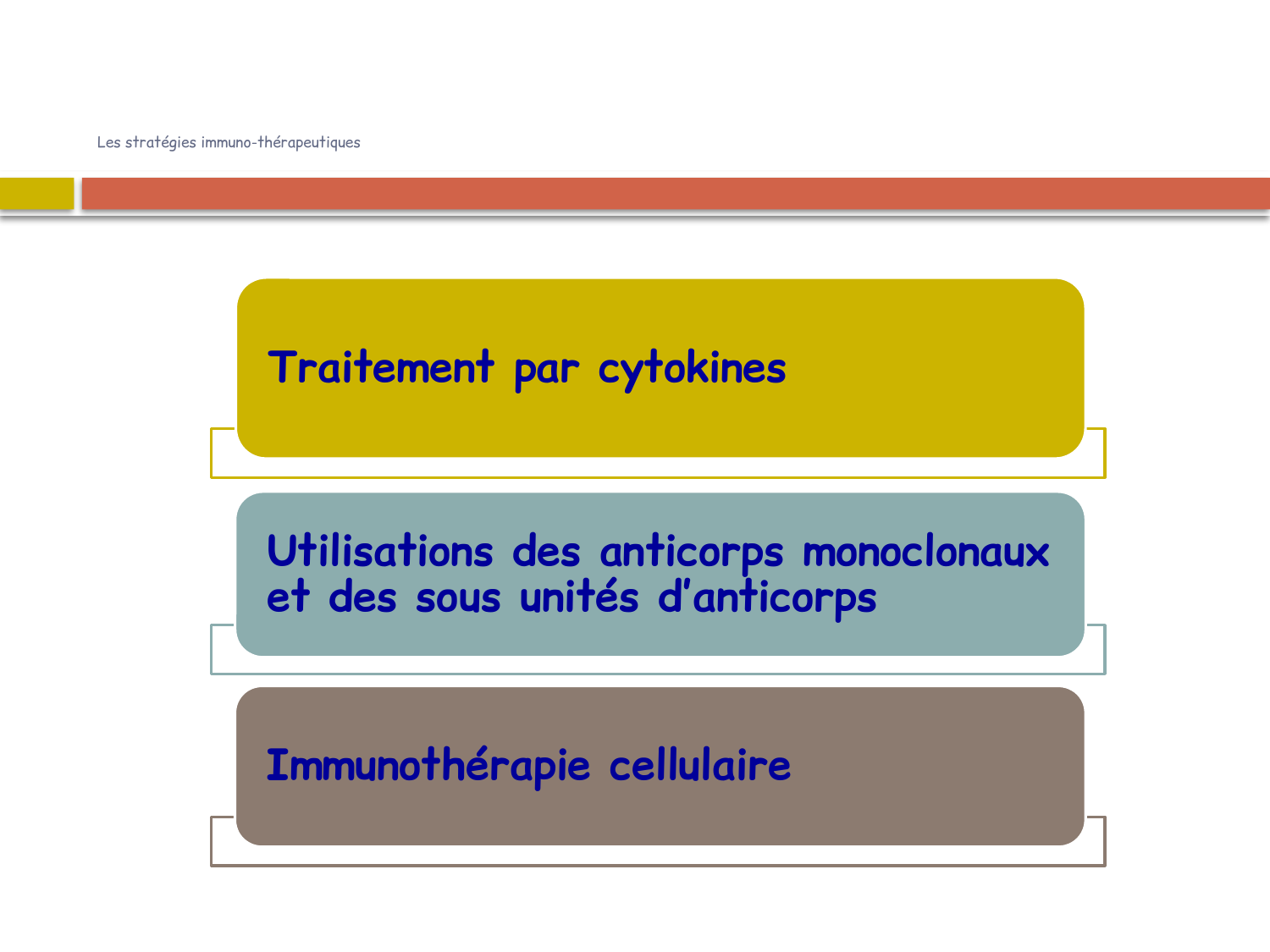

# Les stratégies immuno-thérapeutiques
Traitement par cytokines
Utilisations des anticorps monoclonaux et des sous unités d’anticorps
Immunothérapie cellulaire